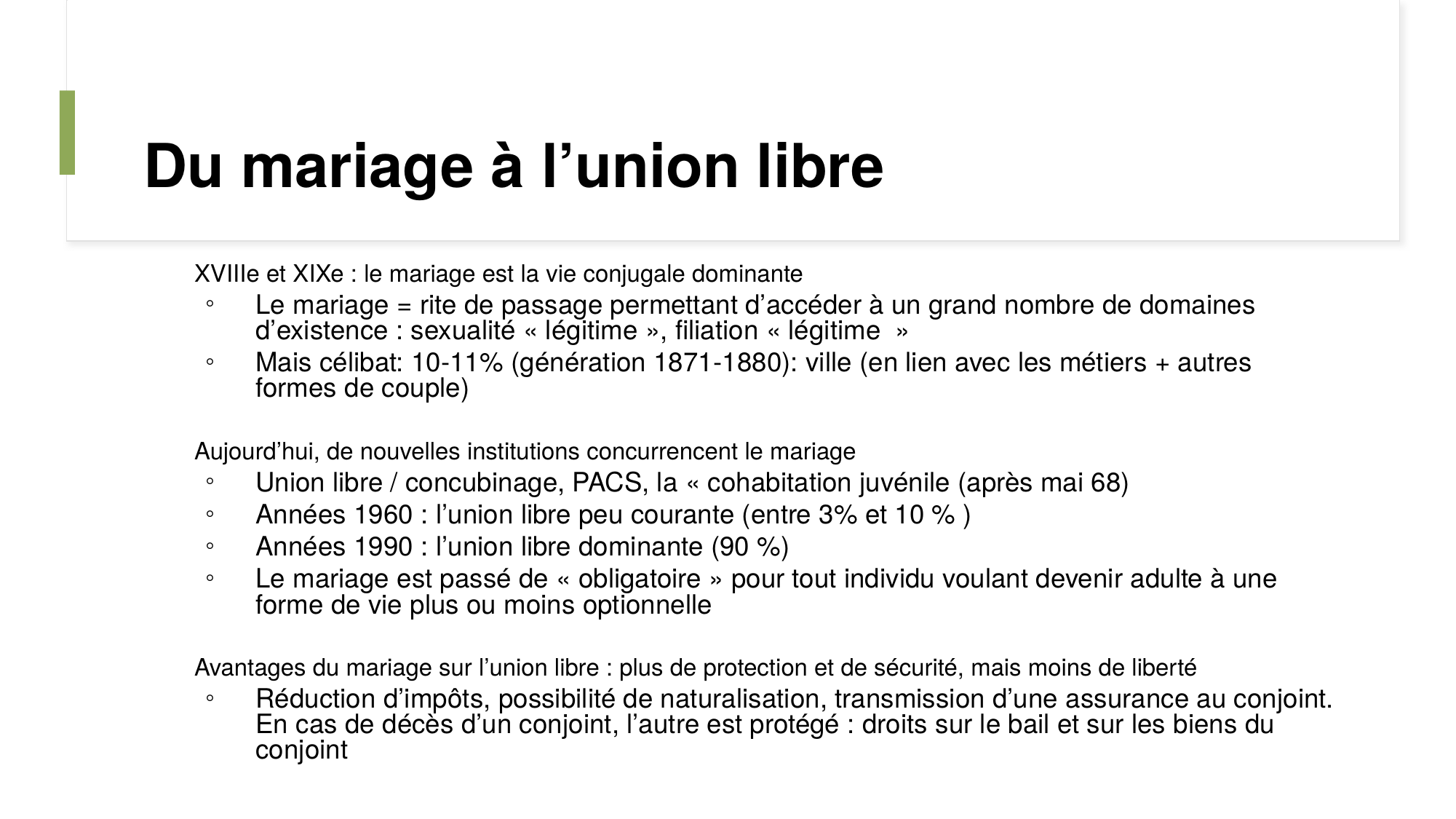

# Du mariage à l’union libre

XVIIIe et XIXe : le mariage est la vie conjugale dominante
Le mariage = rite de passage permettant d’accéder à un grand nombre de domaines d’existence : sexualité « légitime », filiation « légitime  »
Mais célibat: 10-11% (génération 1871-1880): ville (en lien avec les métiers + autres formes de couple)
Aujourd’hui, de nouvelles institutions concurrencent le mariage
Union libre / concubinage, PACS, la « cohabitation juvénile (après mai 68)
Années 1960 : l’union libre peu courante (entre 3% et 10 % )
Années 1990 : l’union libre dominante (90 %)
Le mariage est passé de « obligatoire » pour tout individu voulant devenir adulte à une forme de vie plus ou moins optionnelle
Avantages du mariage sur l’union libre : plus de protection et de sécurité, mais moins de liberté
Réduction d’impôts, possibilité de naturalisation, transmission d’une assurance au conjoint. En cas de décès d’un conjoint, l’autre est protégé : droits sur le bail et sur les biens du conjoint
3